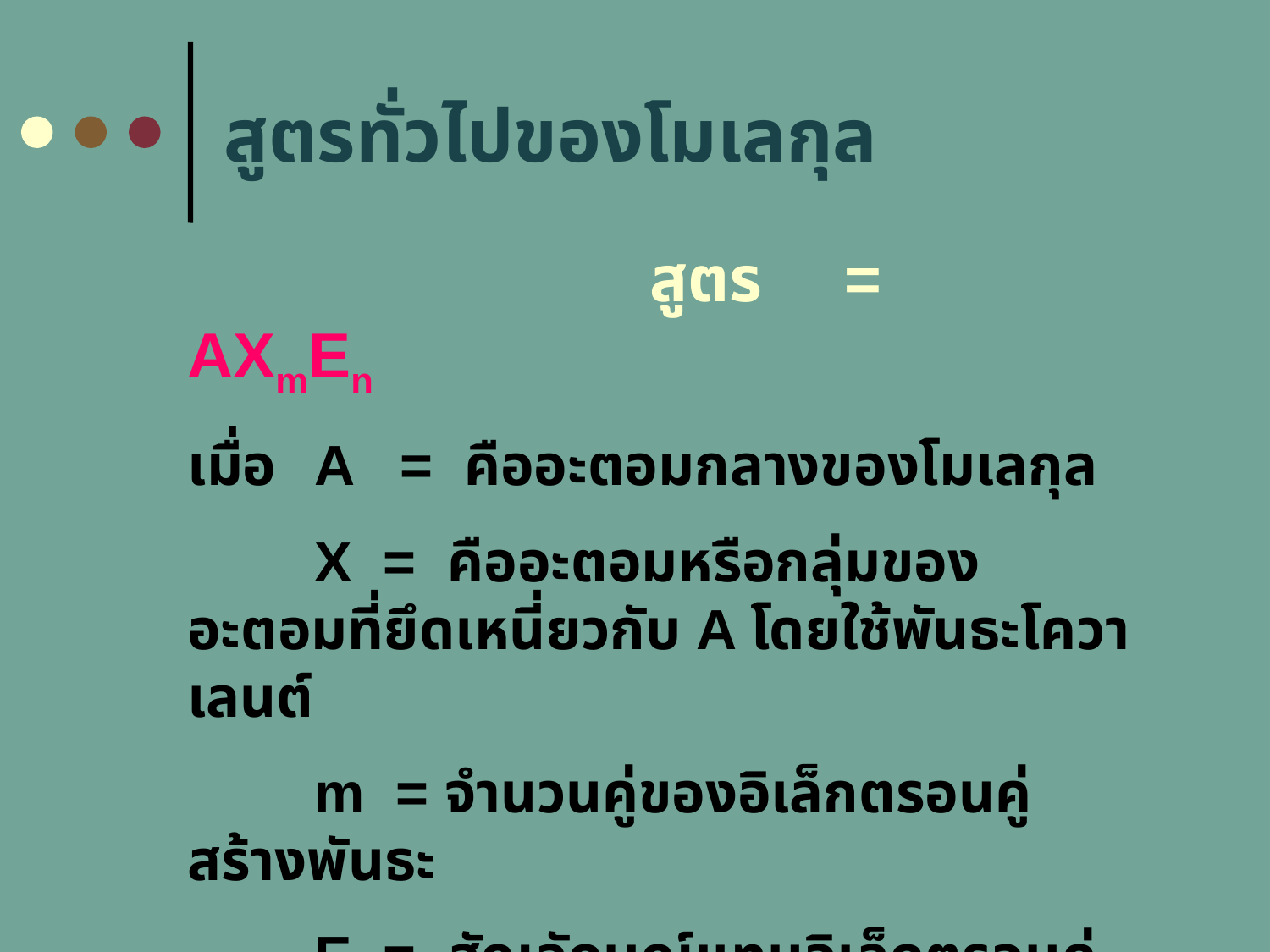

# สูตรทั่วไปของโมเลกุล
                            สูตร     =    AXmEn
เมื่อ	A   =  คืออะตอมกลางของโมเลกุล
	X  =  คืออะตอมหรือกลุ่มของอะตอมที่ยึดเหนี่ยวกับ A โดยใช้พันธะโควาเลนต์
	m  = จำนวนคู่ของอิเล็กตรอนคู่สร้างพันธะ
	E  =  สัญลักษณ์แทนอิเล็กตรอนคู่โดดเดี่ยว
	n   = จำนวนคู่ของอิเล็กตรอนคู่โดดเดี่ยว